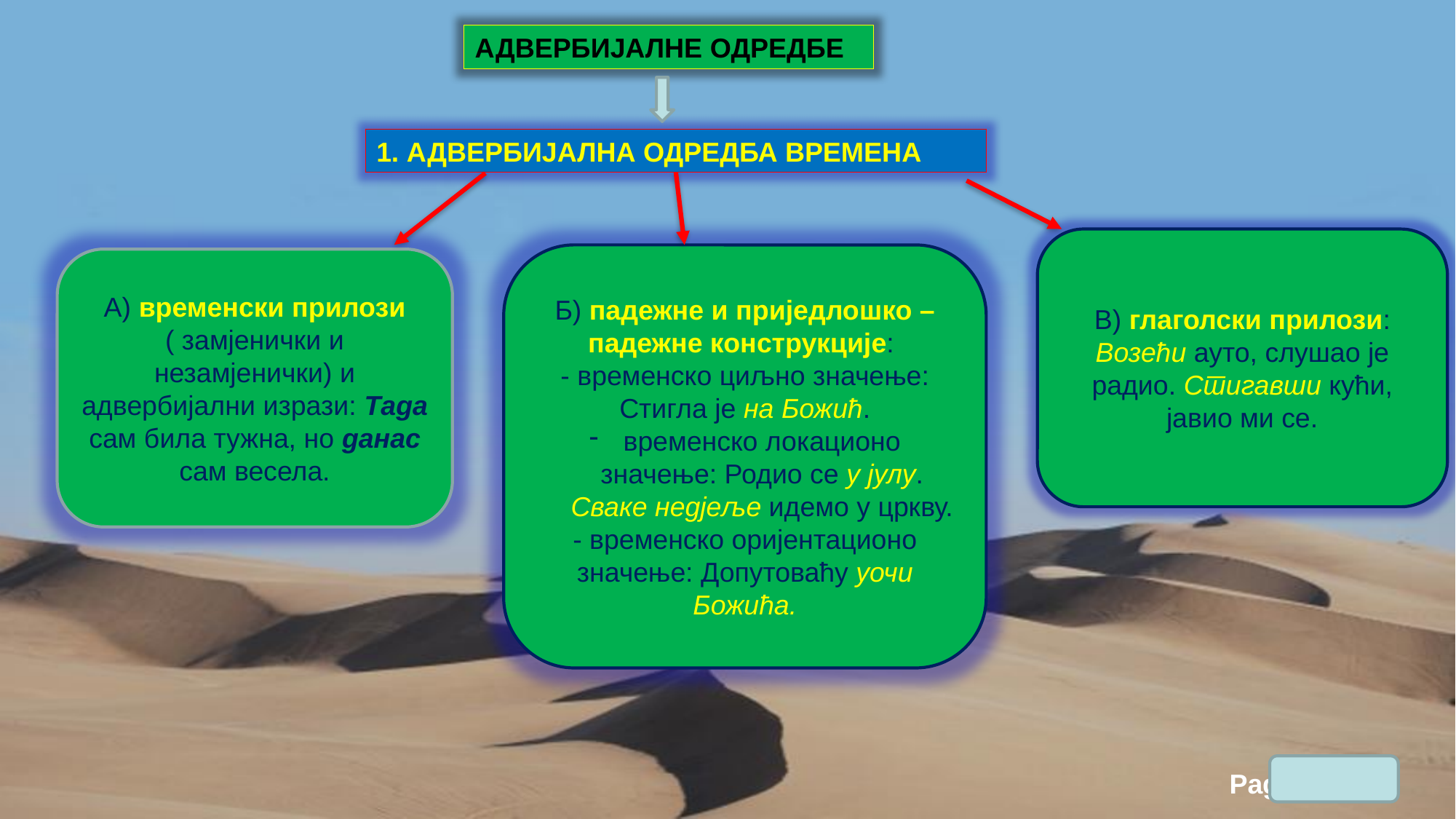

АДВЕРБИЈАЛНЕ ОДРЕДБЕ

1. АДВЕРБИЈАЛНА ОДРЕДБА ВРЕМЕНА
В) глаголски прилози: Возећи ауто, слушао је радио. Стигавши кући, јавио ми се.
Б) падежне и приједлошко – падежне конструкције:
- временско циљно значење: Стигла је на Божић.
временско локационо значење: Родио се у јулу. Сваке недјеље идемо у цркву.
- временско оријентационо значење: Допутоваћу уочи Божића.
А) временски прилози
( замјенички и незамјенички) и адвербијални изрази: Тада сам била тужна, но данас сам весела.